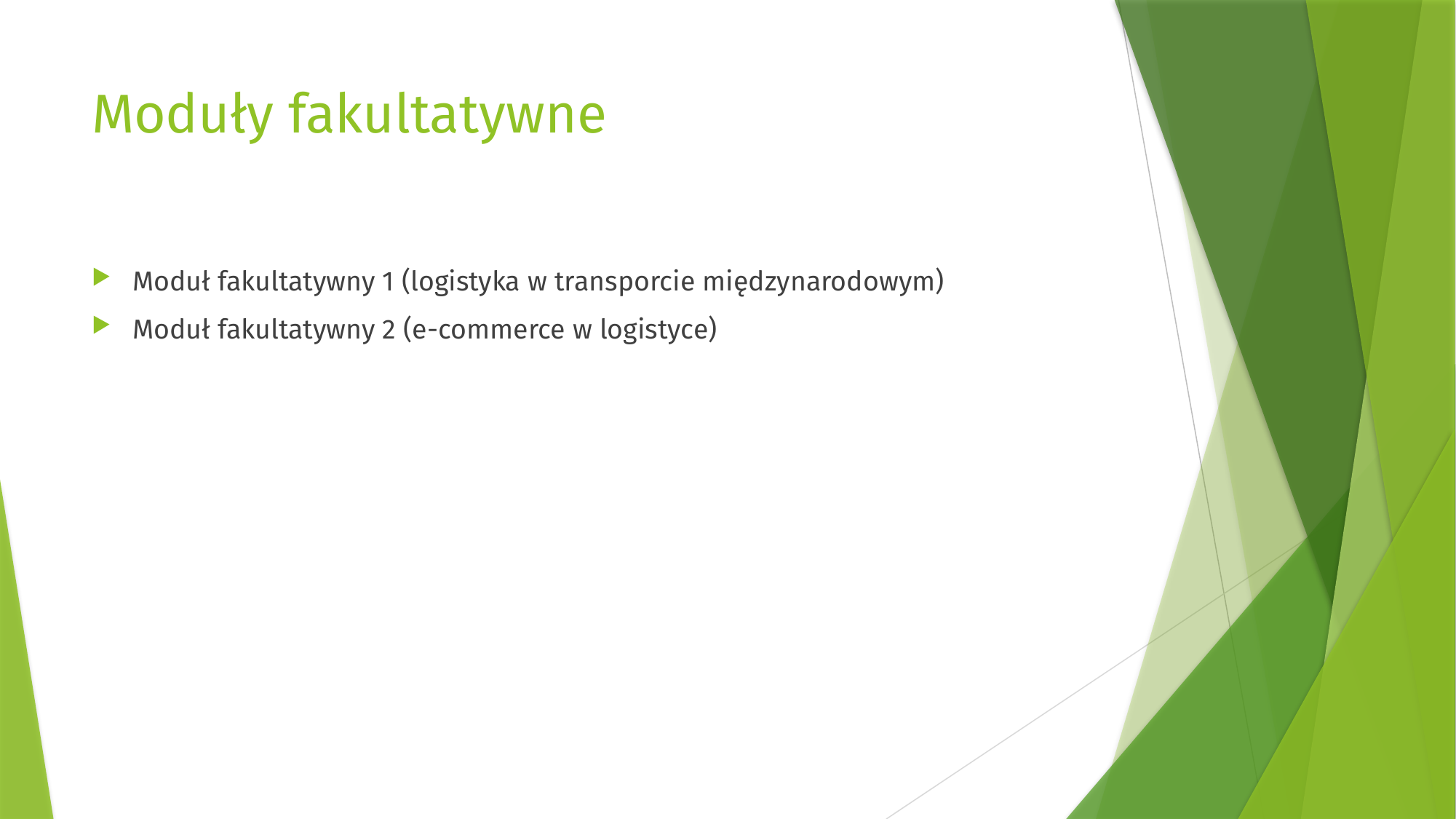

# Moduły fakultatywne
Moduł fakultatywny 1 (logistyka w transporcie międzynarodowym)
Moduł fakultatywny 2 (e-commerce w logistyce)